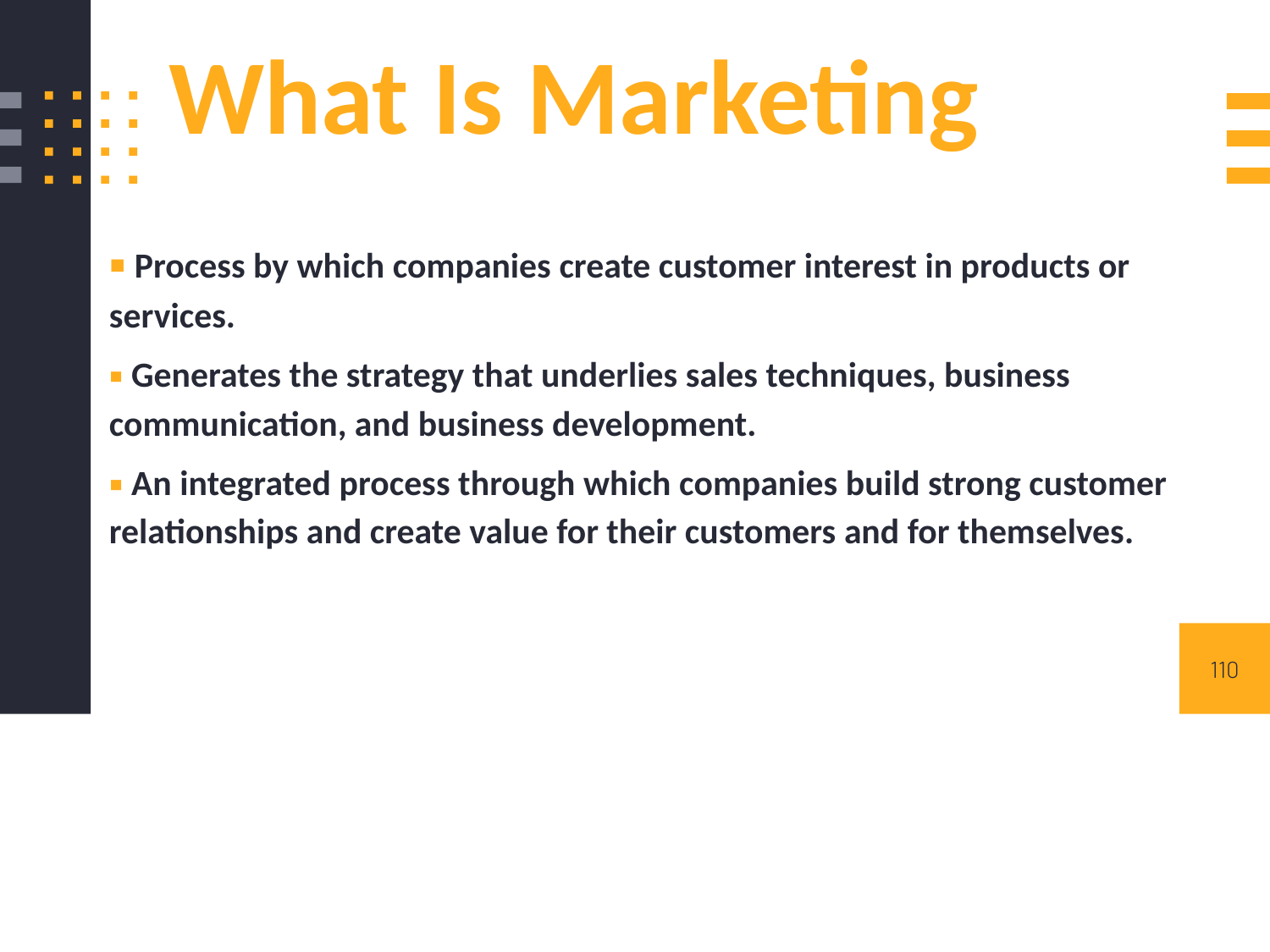

What Is Marketing
 Process by which companies create customer interest in products or services.
 Generates the strategy that underlies sales techniques, business communication, and business development.
 An integrated process through which companies build strong customer relationships and create value for their customers and for themselves.
110